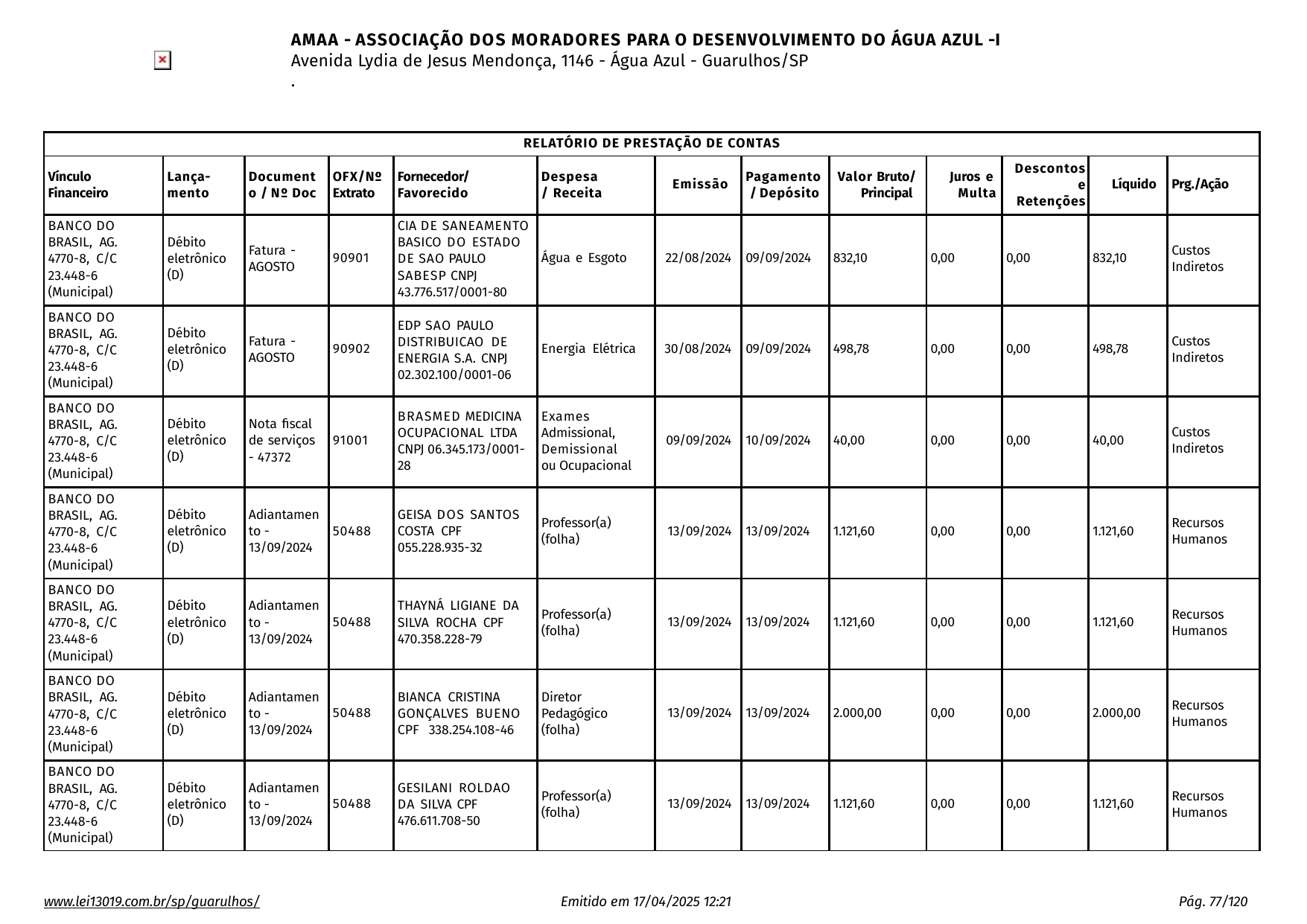

AMAA - ASSOCIAÇÃO DOS MORADORES PARA O DESENVOLVIMENTO DO ÁGUA AZUL -I
Avenida Lydia de Jesus Mendonça, 1146 - Água Azul - Guarulhos/SP
.
| RELATÓRIO DE PRESTAÇÃO DE CONTAS |  |  |  |  |  |  |  |  |  |  |  |  |
| --- | --- | --- | --- | --- | --- | --- | --- | --- | --- | --- | --- | --- |
| Vínculo Financeiro | Lança- mento | Document o / Nº Doc | OFX/Nº Extrato | Fornecedor/ Favorecido | Despesa/ Receita | Emissão | Pagamento / Depósito | Valor Bruto/ Principal | Juros e Multa | Descontos e Retenções | Líquido | Prg./Ação |
| BANCO DO BRASIL, AG. 4770-8, C/C 23.448-6 (Municipal) | Débito eletrônico (D) | Fatura - AGOSTO | 90901 | CIA DE SANEAMENTO BASICO DO ESTADO DE SAO PAULO SABESP CNPJ 43.776.517/0001-80 | Água e Esgoto | 22/08/2024 | 09/09/2024 | 832,10 | 0,00 | 0,00 | 832,10 | Custos Indiretos |
| BANCO DO BRASIL, AG. 4770-8, C/C 23.448-6 (Municipal) | Débito eletrônico (D) | Fatura - AGOSTO | 90902 | EDP SAO PAULO DISTRIBUICAO DE ENERGIA S.A. CNPJ 02.302.100/0001-06 | Energia Elétrica | 30/08/2024 | 09/09/2024 | 498,78 | 0,00 | 0,00 | 498,78 | Custos Indiretos |
| BANCO DO BRASIL, AG. 4770-8, C/C 23.448-6 (Municipal) | Débito eletrônico (D) | Nota fiscal de serviços - 47372 | 91001 | BRASMED MEDICINA OCUPACIONAL LTDA CNPJ 06.345.173/0001-28 | Exames Admissional, Demissional ou Ocupacional | 09/09/2024 | 10/09/2024 | 40,00 | 0,00 | 0,00 | 40,00 | Custos Indiretos |
| BANCO DO BRASIL, AG. 4770-8, C/C 23.448-6 (Municipal) | Débito eletrônico (D) | Adiantamen to - 13/09/2024 | 50488 | GEISA DOS SANTOS COSTA CPF 055.228.935-32 | Professor(a) (folha) | 13/09/2024 | 13/09/2024 | 1.121,60 | 0,00 | 0,00 | 1.121,60 | Recursos Humanos |
| BANCO DO BRASIL, AG. 4770-8, C/C 23.448-6 (Municipal) | Débito eletrônico (D) | Adiantamen to - 13/09/2024 | 50488 | THAYNÁ LIGIANE DA SILVA ROCHA CPF 470.358.228-79 | Professor(a) (folha) | 13/09/2024 | 13/09/2024 | 1.121,60 | 0,00 | 0,00 | 1.121,60 | Recursos Humanos |
| BANCO DO BRASIL, AG. 4770-8, C/C 23.448-6 (Municipal) | Débito eletrônico (D) | Adiantamen to - 13/09/2024 | 50488 | BIANCA CRISTINA GONÇALVES BUENO CPF 338.254.108-46 | Diretor Pedagógico (folha) | 13/09/2024 | 13/09/2024 | 2.000,00 | 0,00 | 0,00 | 2.000,00 | Recursos Humanos |
| BANCO DO BRASIL, AG. 4770-8, C/C 23.448-6 (Municipal) | Débito eletrônico (D) | Adiantamen to - 13/09/2024 | 50488 | GESILANI ROLDAO DA SILVA CPF 476.611.708-50 | Professor(a) (folha) | 13/09/2024 | 13/09/2024 | 1.121,60 | 0,00 | 0,00 | 1.121,60 | Recursos Humanos |
www.lei13019.com.br/sp/guarulhos/
Emitido em 17/04/2025 12:21
Pág. 77/120